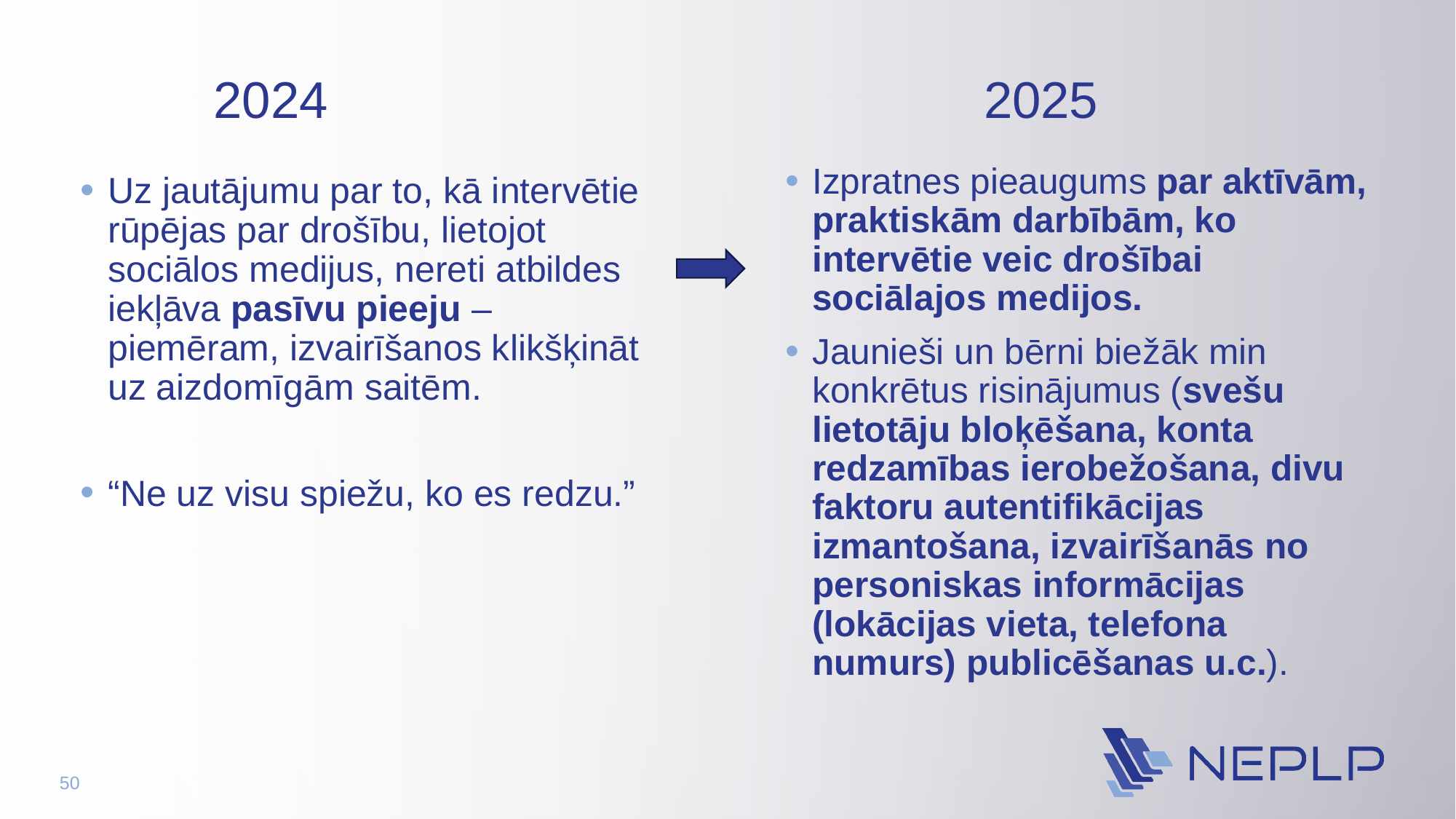

# 2024
2025
Izpratnes pieaugums par aktīvām, praktiskām darbībām, ko intervētie veic drošībai sociālajos medijos.
Jaunieši un bērni biežāk min konkrētus risinājumus (svešu lietotāju bloķēšana, konta redzamības ierobežošana, divu faktoru autentifikācijas izmantošana, izvairīšanās no personiskas informācijas (lokācijas vieta, telefona numurs) publicēšanas u.c.).
Uz jautājumu par to, kā intervētie rūpējas par drošību, lietojot sociālos medijus, nereti atbildes iekļāva pasīvu pieeju – piemēram, izvairīšanos klikšķināt uz aizdomīgām saitēm.

“Ne uz visu spiežu, ko es redzu.”

50